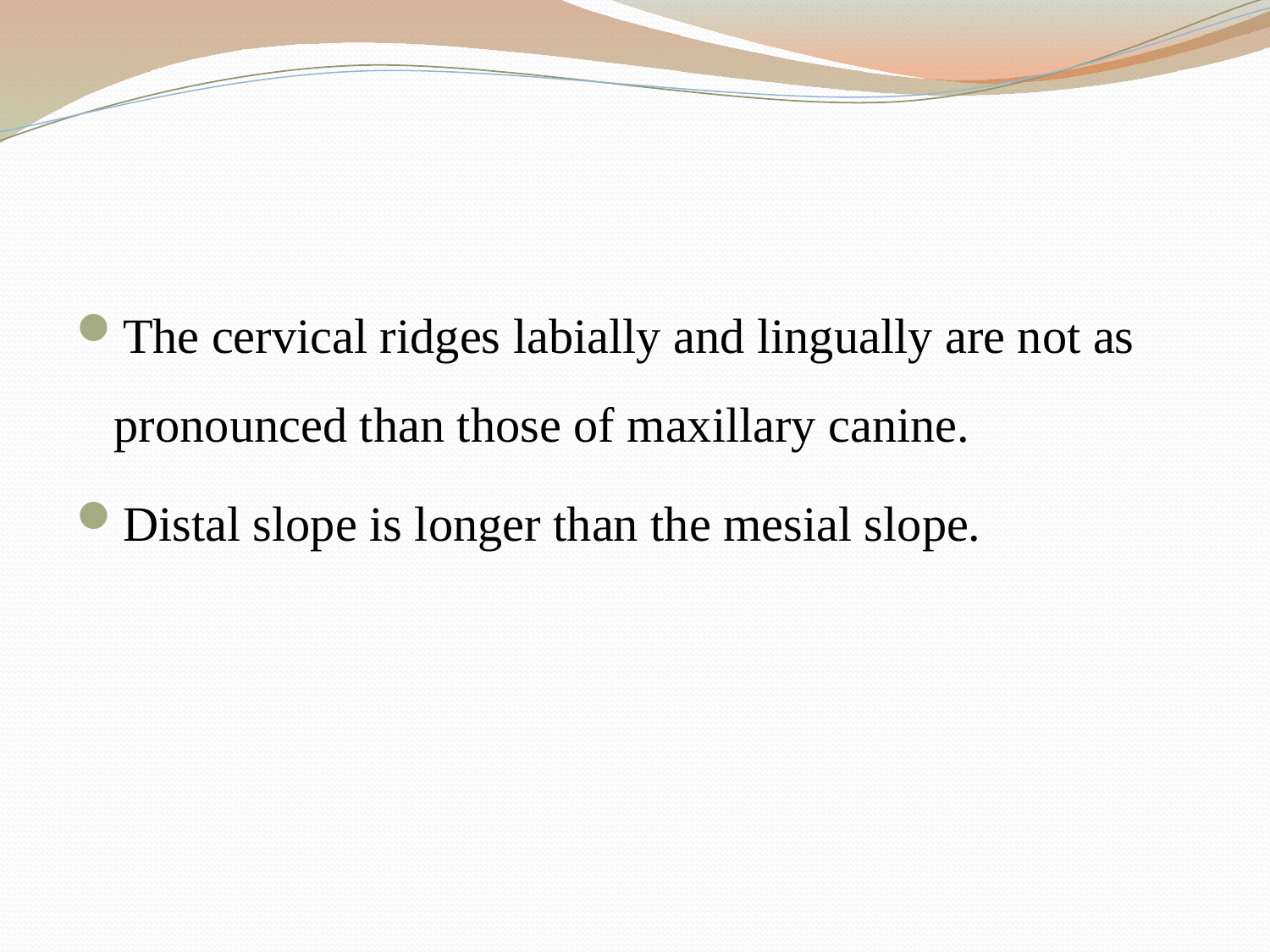

The cervical ridges labially and lingually are not as pronounced than those of maxillary canine.
Distal slope is longer than the mesial slope.